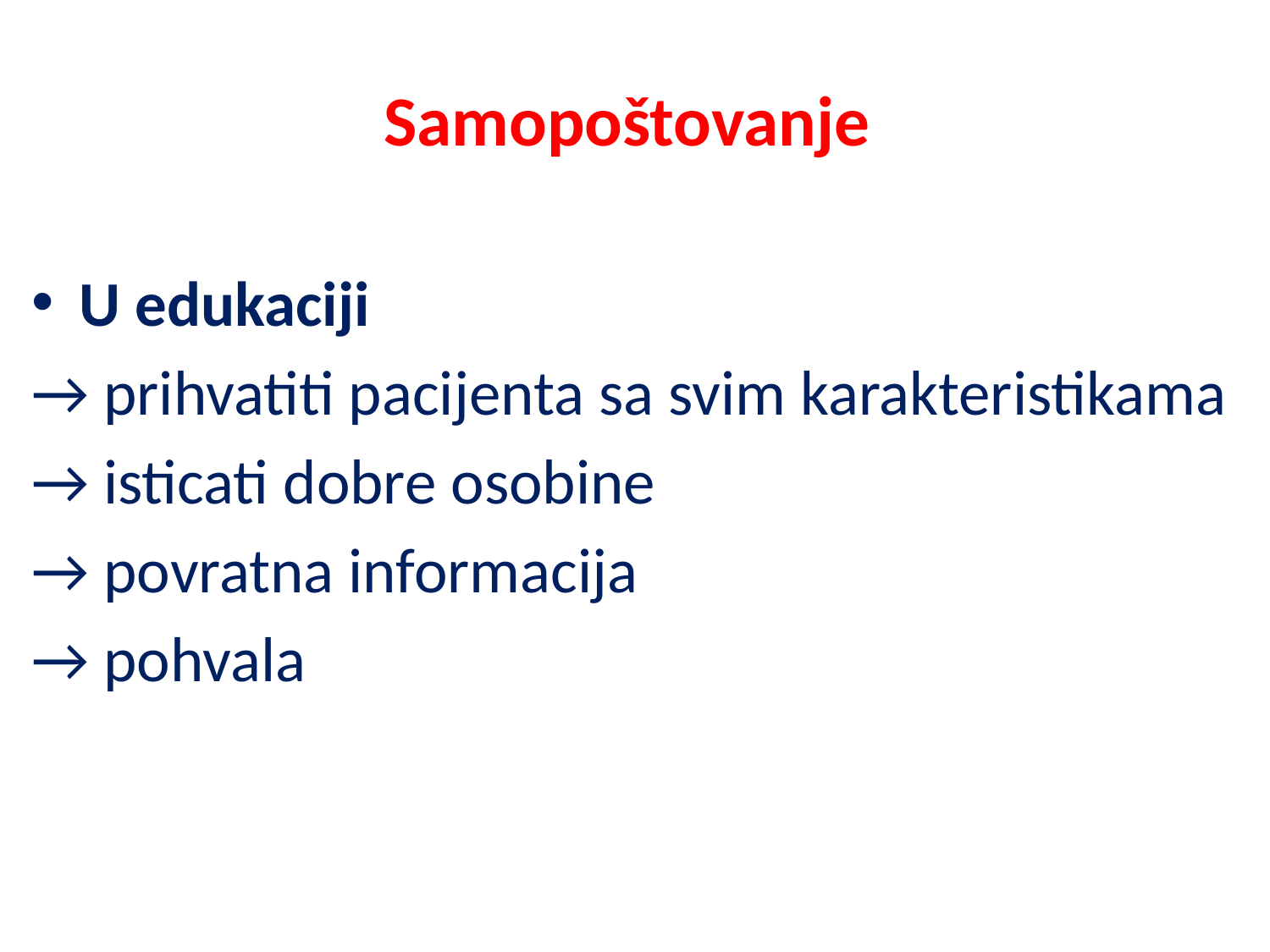

# Samopoštovanje
U edukaciji
→ prihvatiti pacijenta sa svim karakteristikama
→ isticati dobre osobine
→ povratna informacija
→ pohvala